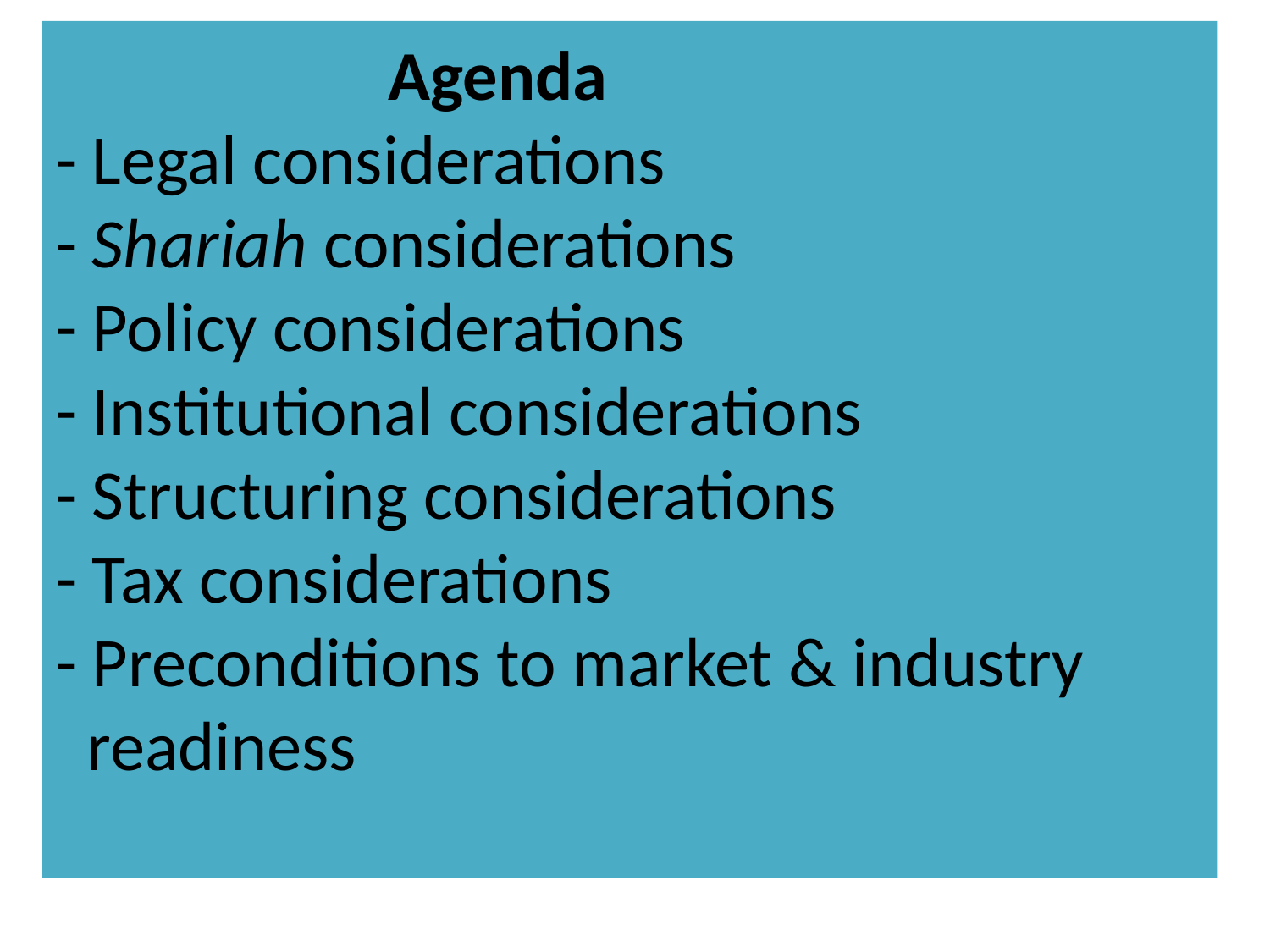

# Agenda - Legal considerations - Shariah considerations - Policy considerations - Institutional considerations - Structuring considerations - Tax considerations - Preconditions to market & industry readiness